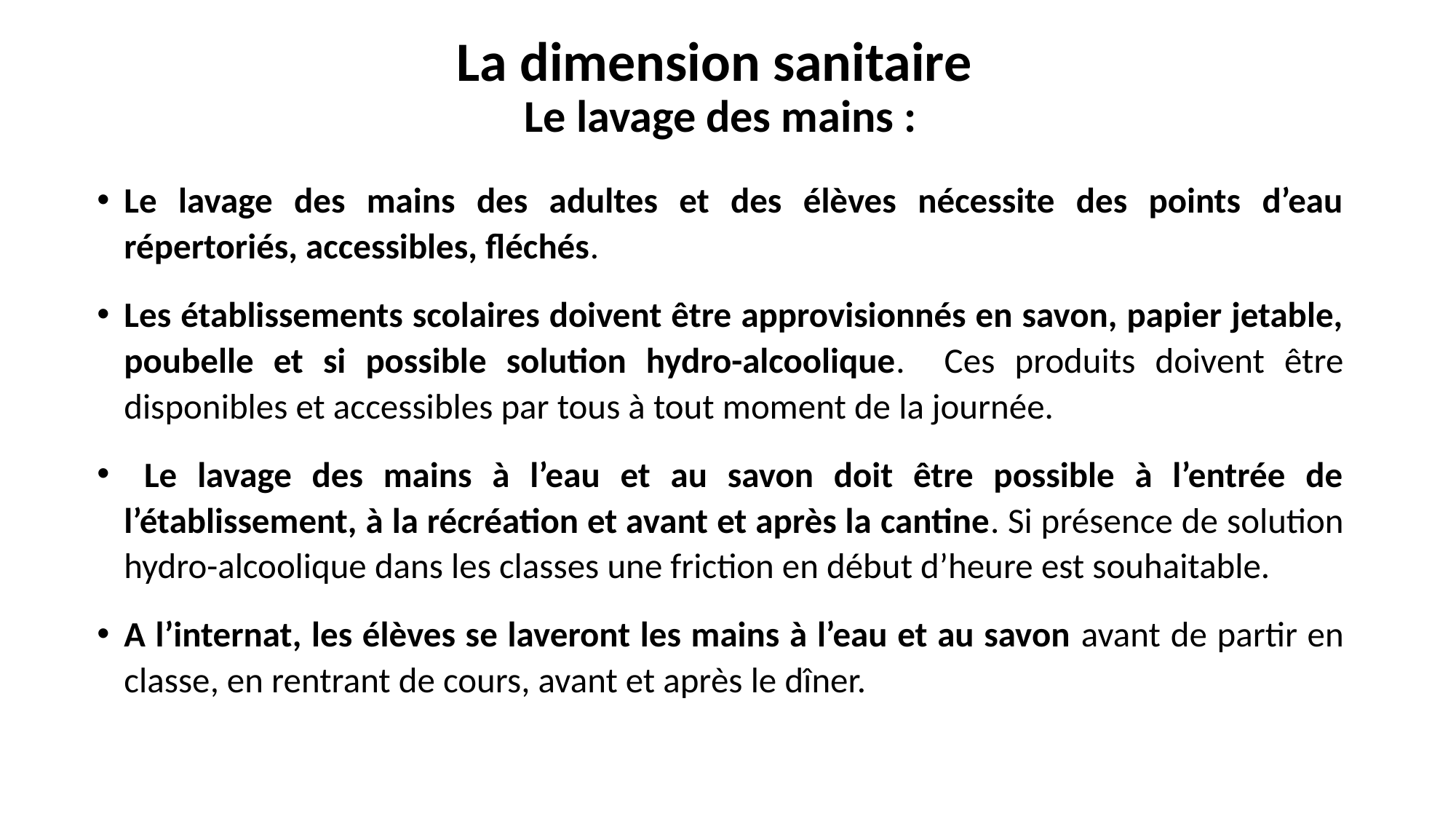

# La dimension sanitaire Le lavage des mains :
Le lavage des mains des adultes et des élèves nécessite des points d’eau répertoriés, accessibles, fléchés.
Les établissements scolaires doivent être approvisionnés en savon, papier jetable, poubelle et si possible solution hydro-alcoolique.  Ces produits doivent être disponibles et accessibles par tous à tout moment de la journée.
 Le lavage des mains à l’eau et au savon doit être possible à l’entrée de l’établissement, à la récréation et avant et après la cantine. Si présence de solution hydro-alcoolique dans les classes une friction en début d’heure est souhaitable.
A l’internat, les élèves se laveront les mains à l’eau et au savon avant de partir en classe, en rentrant de cours, avant et après le dîner.